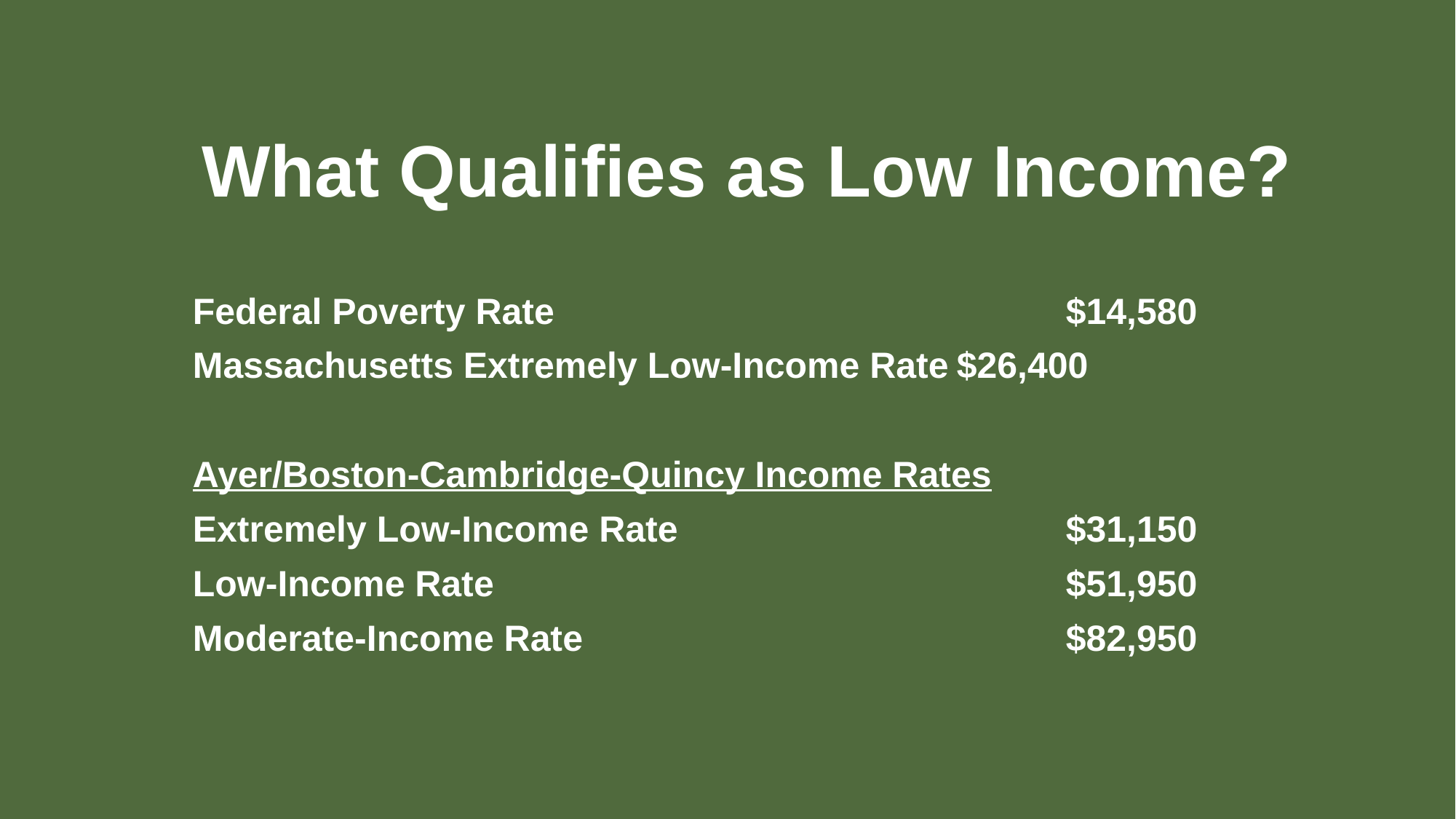

#

What Qualifies as Low Income?

Federal Poverty Rate 					$14,580
Massachusetts Extremely Low-Income Rate	$26,400

Ayer/Boston-Cambridge-Quincy Income Rates
Extremely Low-Income Rate				$31,150
Low-Income Rate						$51,950
Moderate-Income Rate					$82,950